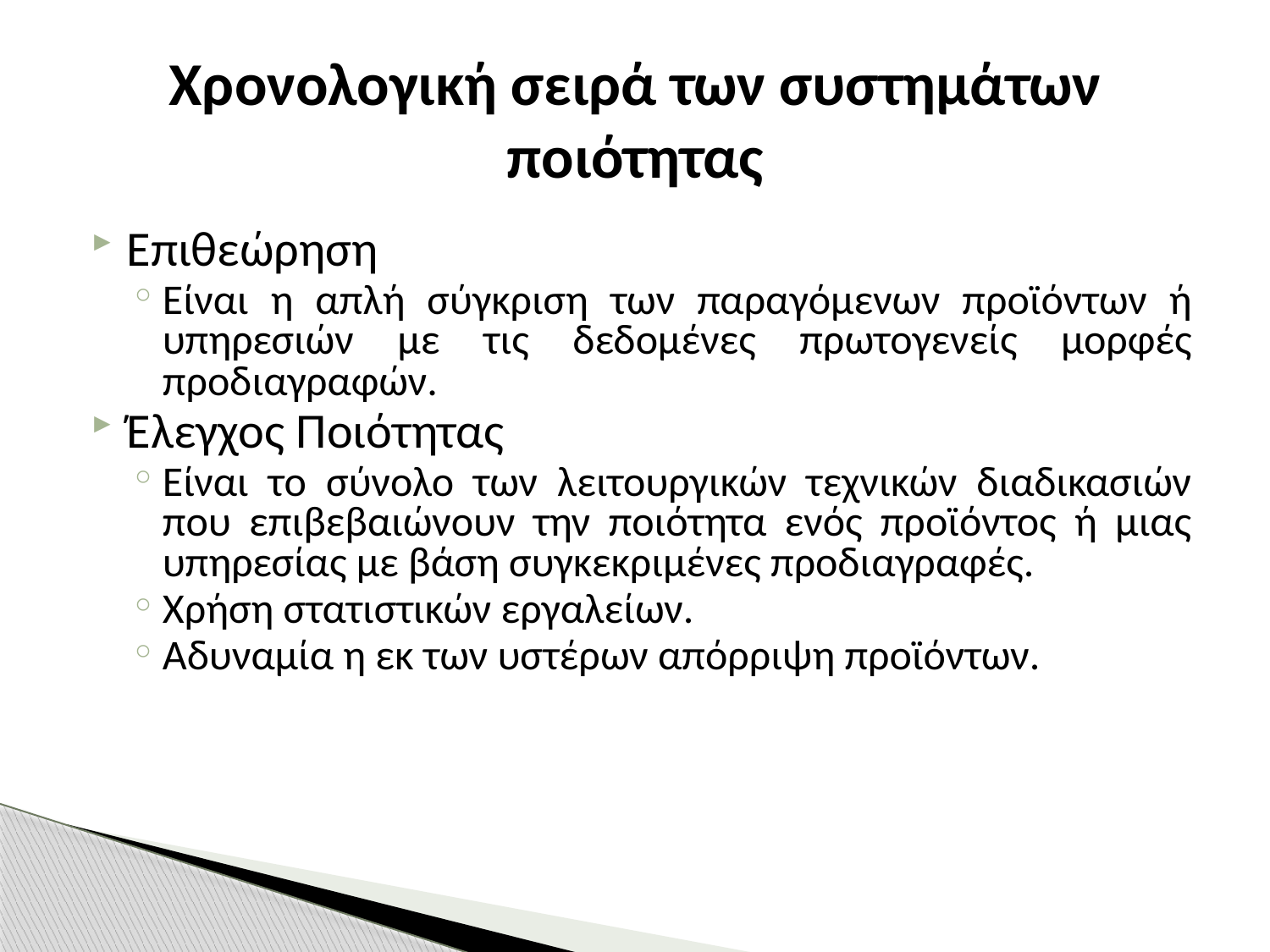

# Χρονολογική σειρά των συστημάτων ποιότητας
Επιθεώρηση
Είναι η απλή σύγκριση των παραγόμενων προϊόντων ή υπηρεσιών με τις δεδομένες πρωτογενείς μορφές προδιαγραφών.
Έλεγχος Ποιότητας
Είναι το σύνολο των λειτουργικών τεχνικών διαδικασιών που επιβεβαιώνουν την ποιότητα ενός προϊόντος ή μιας υπηρεσίας με βάση συγκεκριμένες προδιαγραφές.
Χρήση στατιστικών εργαλείων.
Αδυναμία η εκ των υστέρων απόρριψη προϊόντων.